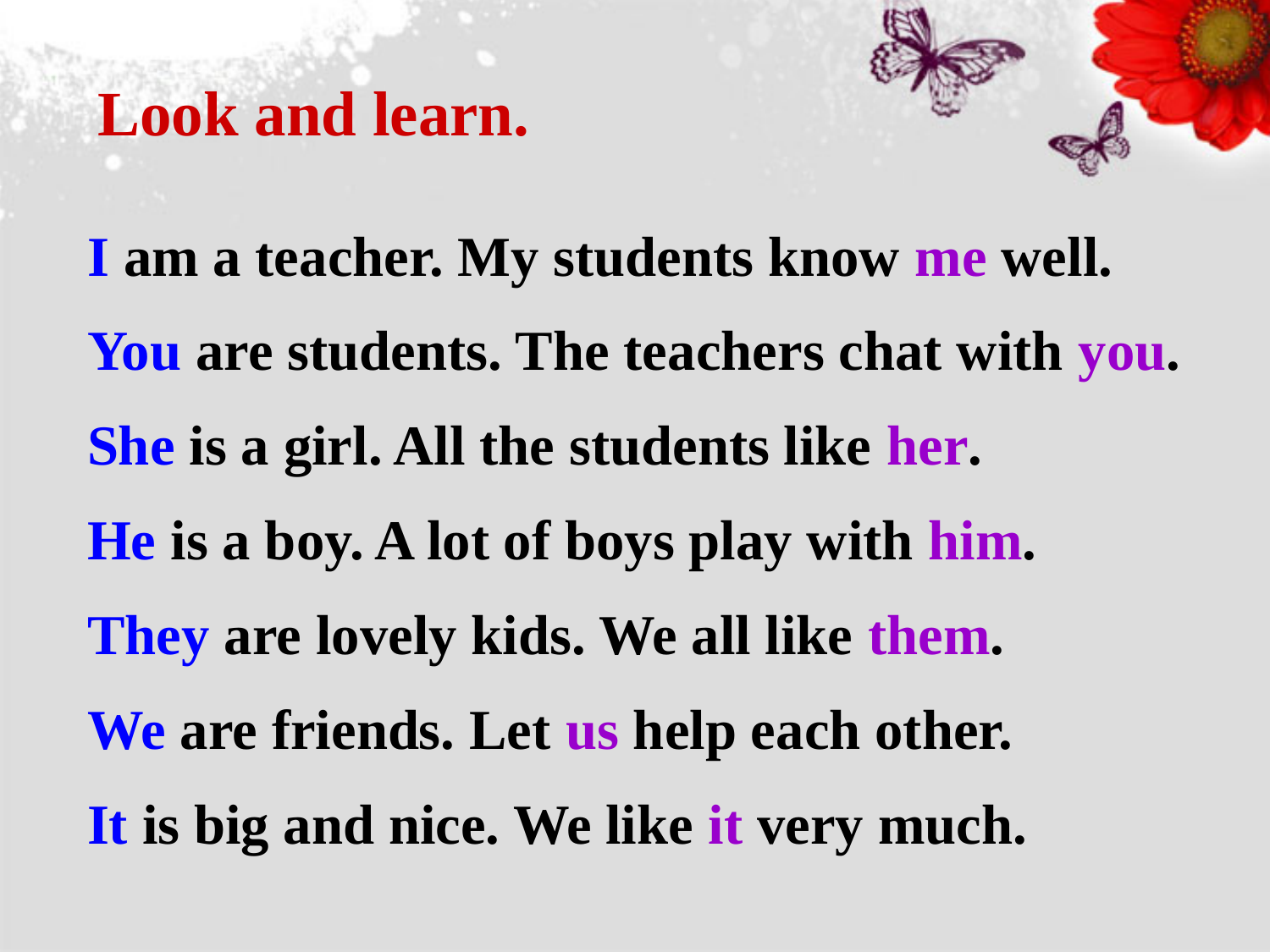

Look and learn.
I am a teacher. My students know me well.
You are students. The teachers chat with you.
She is a girl. All the students like her.
He is a boy. A lot of boys play with him.
They are lovely kids. We all like them.
We are friends. Let us help each other.
It is big and nice. We like it very much.